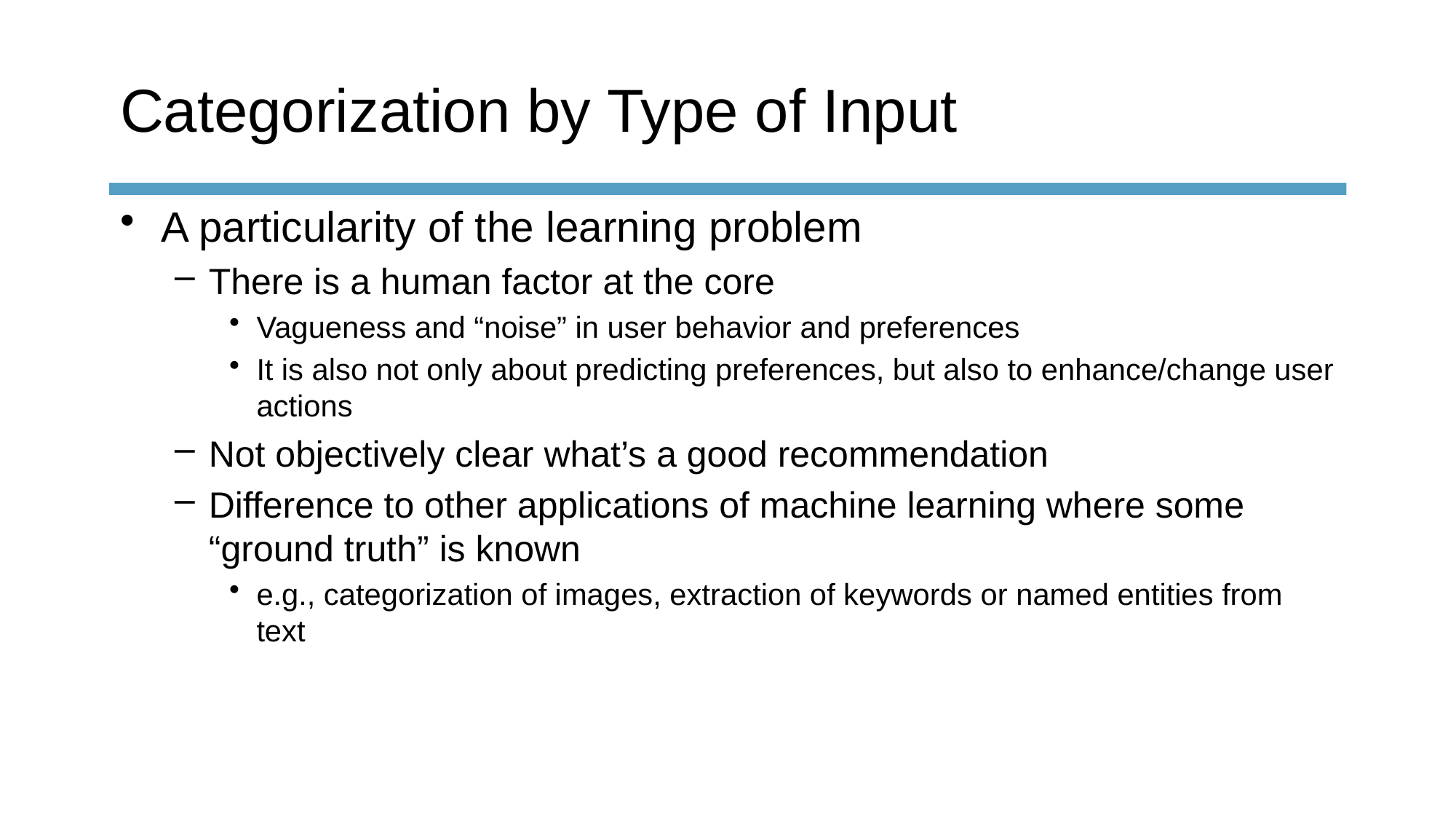

# Categorization by Type of Input
A particularity of the learning problem
There is a human factor at the core
Vagueness and “noise” in user behavior and preferences
It is also not only about predicting preferences, but also to enhance/change user actions
Not objectively clear what’s a good recommendation
Difference to other applications of machine learning where some “ground truth” is known
e.g., categorization of images, extraction of keywords or named entities from text